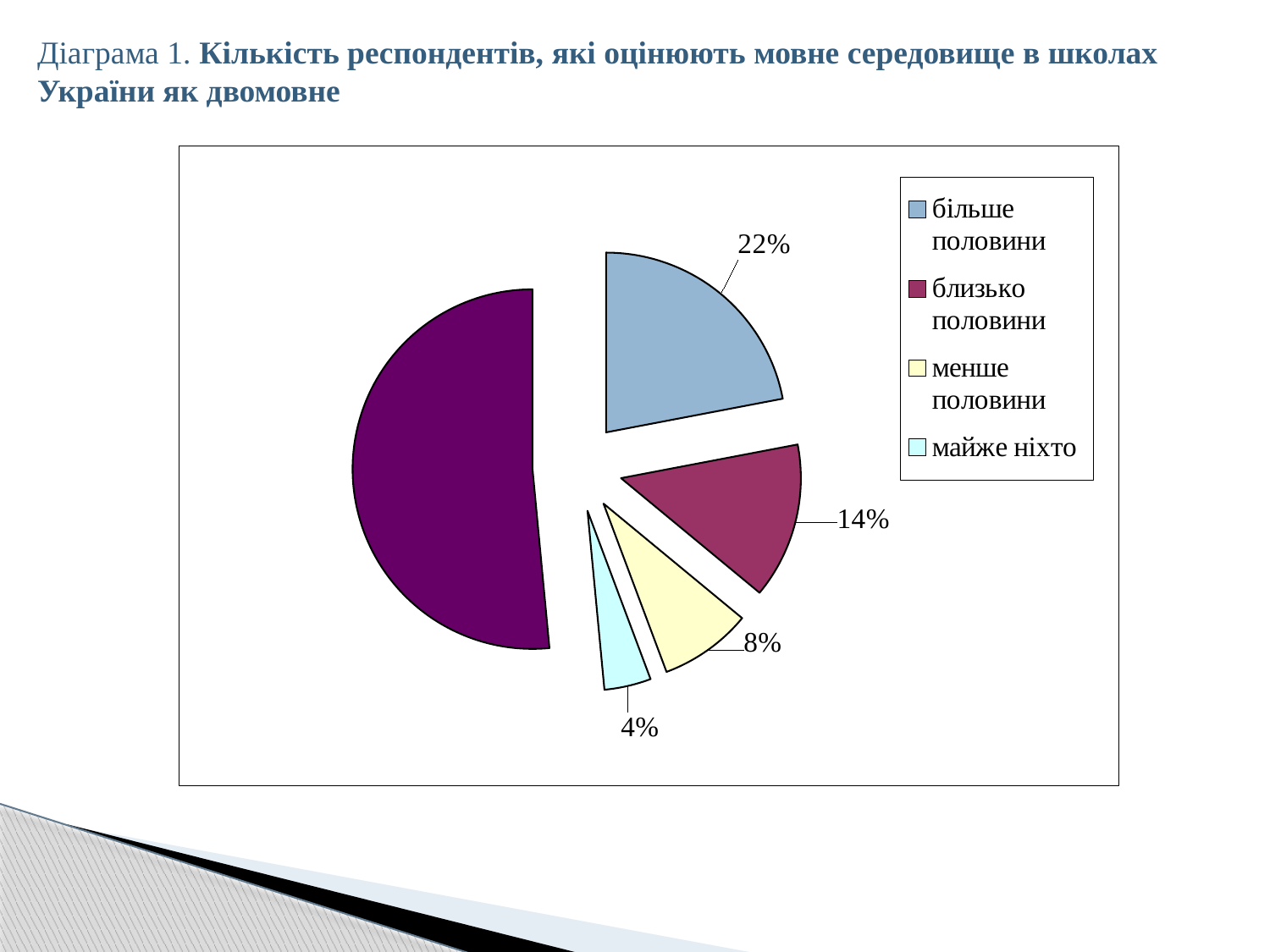

Діаграма 1. Кількість респондентів, які оцінюють мовне середовище в школах України як двомовне

### Chart

| Category |  |
|---|---|
| більше половини | 0.22000000000000092 |
| близько половини  | 0.14 |
| менше половини  | 0.08300000000000027 |
| майже ніхто  | 0.042000000000000114 |
| не двоязычное | 0.515 |